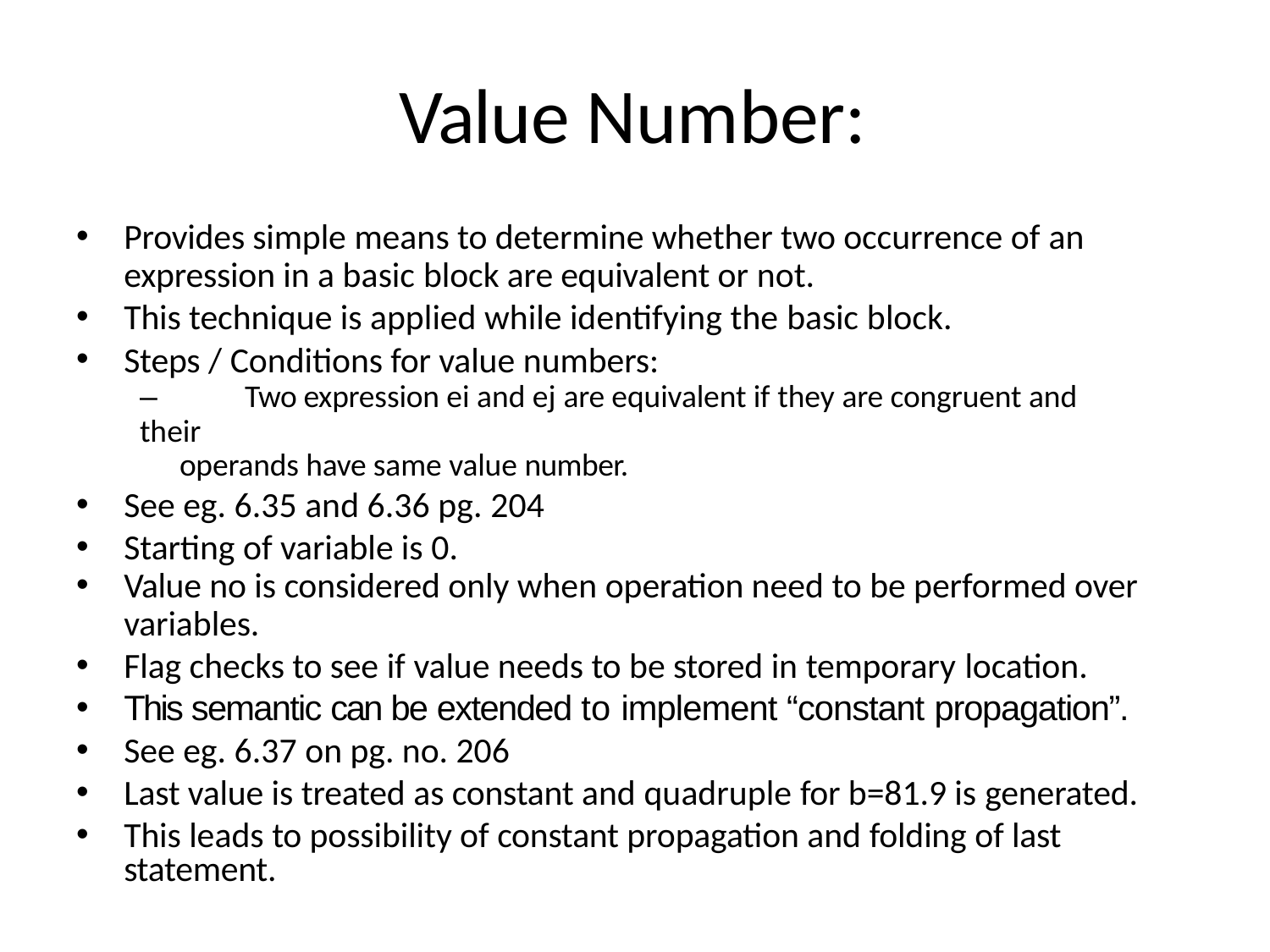

# Value Number:
Provides simple means to determine whether two occurrence of an
expression in a basic block are equivalent or not.
This technique is applied while identifying the basic block.
Steps / Conditions for value numbers:
–	Two expression ei and ej are equivalent if they are congruent and their
operands have same value number.
See eg. 6.35 and 6.36 pg. 204
Starting of variable is 0.
Value no is considered only when operation need to be performed over
variables.
Flag checks to see if value needs to be stored in temporary location.
This semantic can be extended to implement “constant propagation”.
See eg. 6.37 on pg. no. 206
Last value is treated as constant and quadruple for b=81.9 is generated.
This leads to possibility of constant propagation and folding of last  statement.